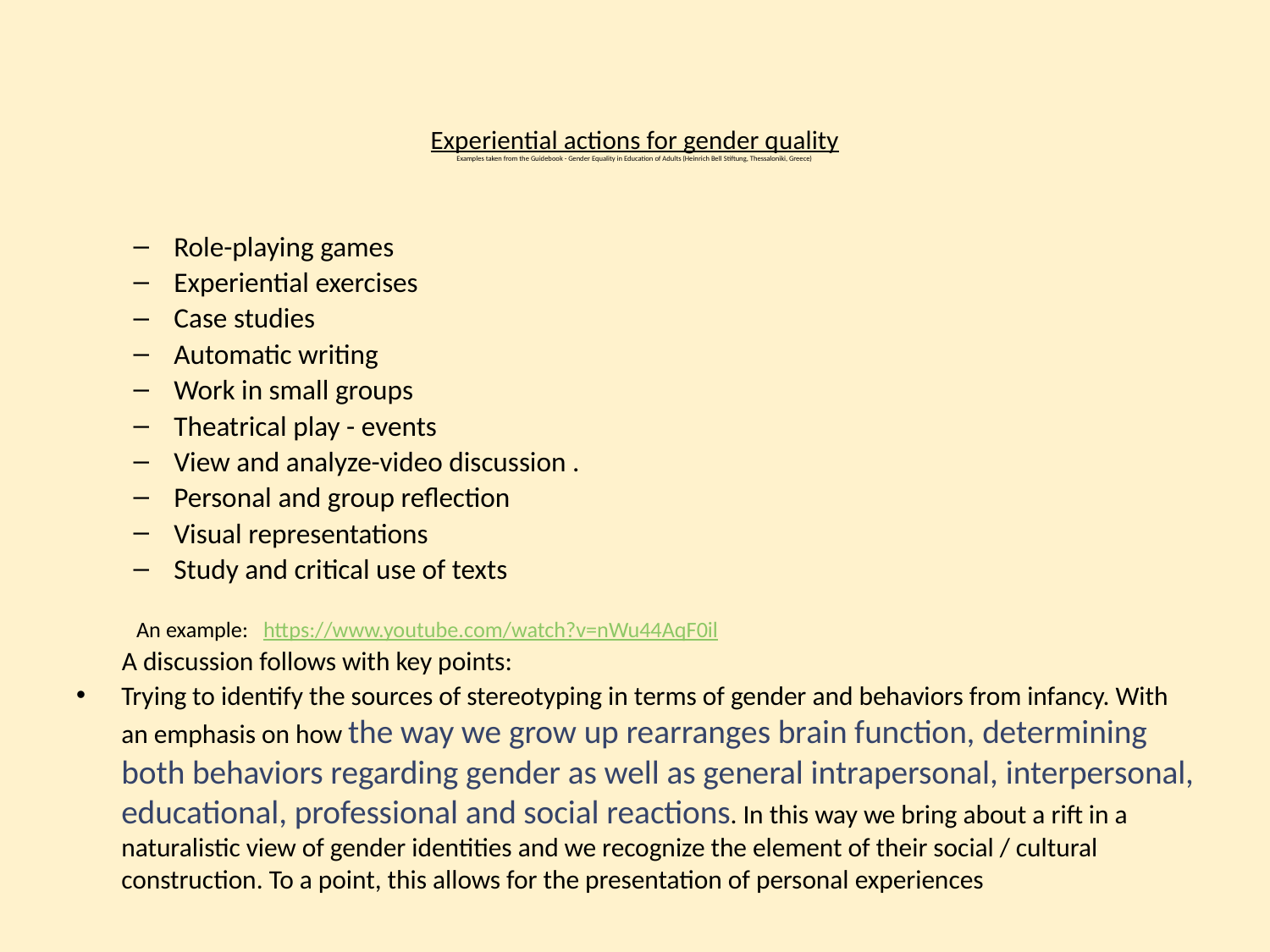

# Εxperiential actions for gender quality Examples taken from the Guidebook - Gender Equality in Education of Adults (Heinrich Bell Stiftung, Thessaloniki, Greece)
Role-playing games
Experiential exercises
Case studies
Automatic writing
Work in small groups
Theatrical play - events
View and analyze-video discussion .
Personal and group reflection
Visual representations
Study and critical use of texts

An example:   https://www.youtube.com/watch?v=nWu44AqF0il
        A discussion follows with key points:
Trying to identify the sources of stereotyping in terms of gender and behaviors from infancy. With an emphasis on how the way we grow up rearranges brain function, determining both behaviors regarding gender as well as general intrapersonal, interpersonal, educational, professional and social reactions. In this way we bring about a rift in a naturalistic view of gender identities and we recognize the element of their social / cultural construction. To a point, this allows for the presentation of personal experiences